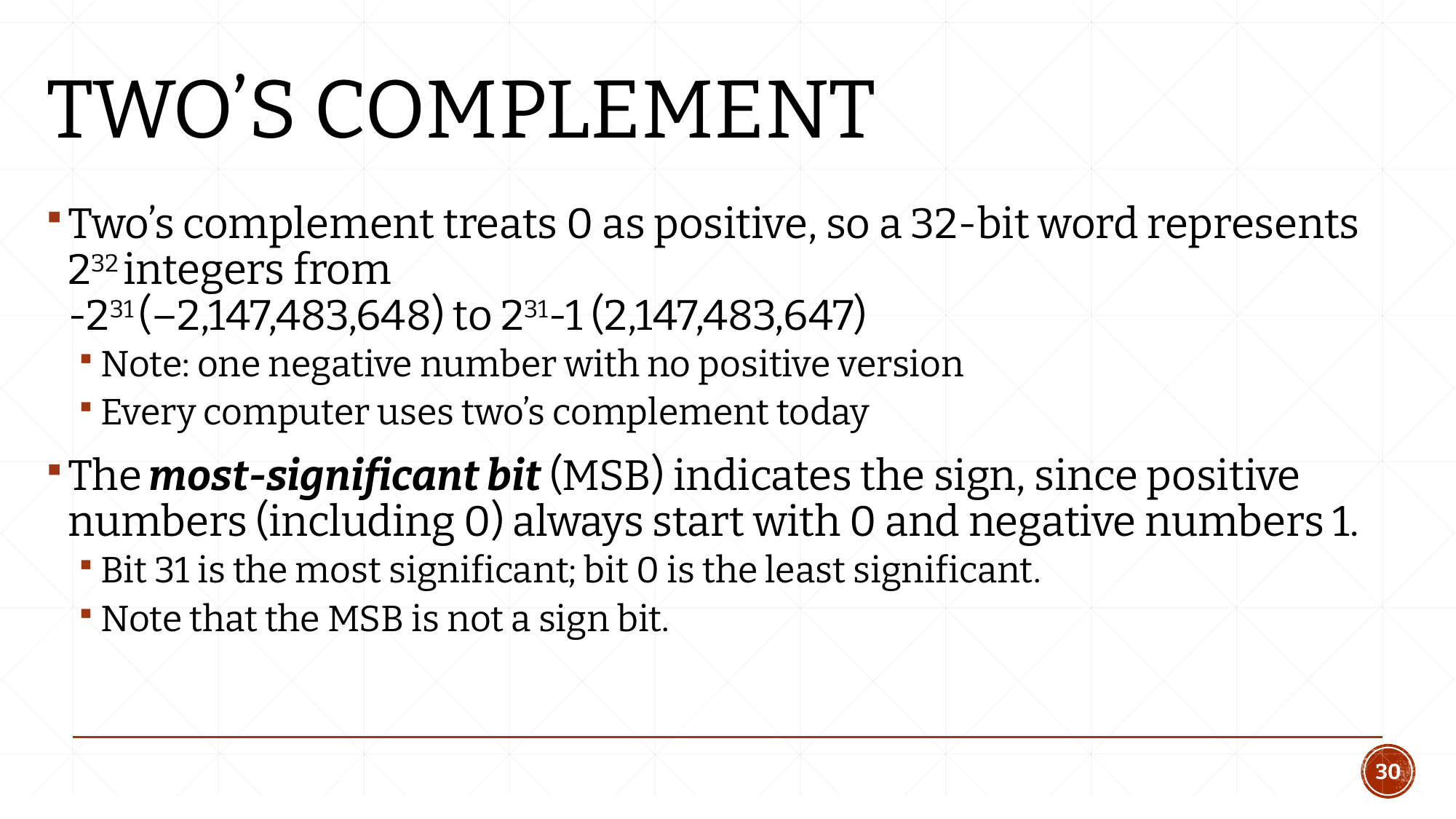

# Two’s complement
Two’s complement treats 0 as positive, so a 32-bit word represents 232 integers from
-231 (–2,147,483,648) to 231-1 (2,147,483,647)
Note: one negative number with no positive version
Every computer uses two’s complement today
The most-significant bit (MSB) indicates the sign, since positive numbers (including 0) always start with 0 and negative numbers 1.
Bit 31 is the most significant; bit 0 is the least significant.
Note that the MSB is not a sign bit.
30